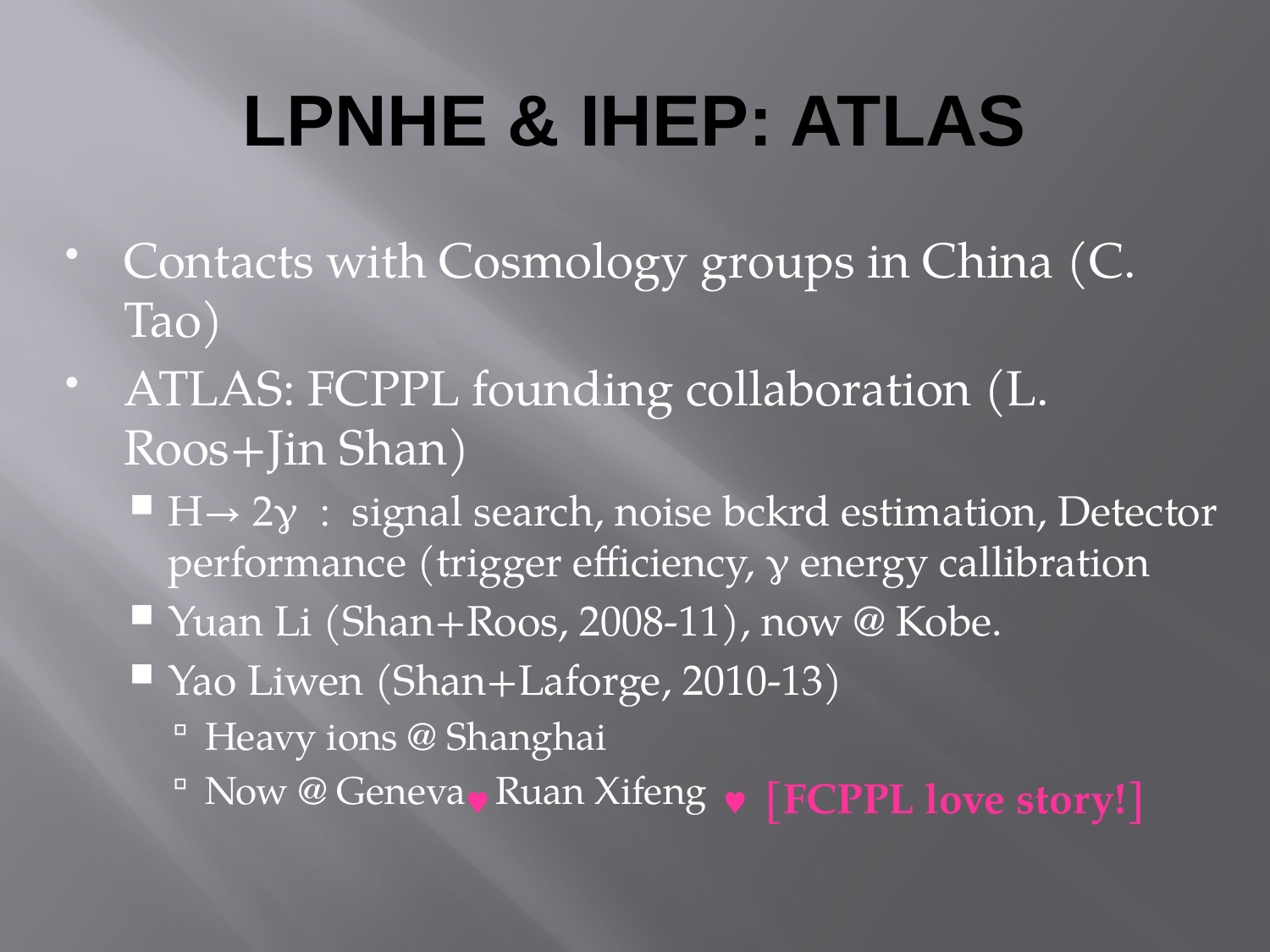

# LPNHE & IHEP: ATLAS
Contacts with Cosmology groups in China (C. Tao)
ATLAS: FCPPL founding collaboration (L. Roos+Jin Shan)
H→ 2γ : signal search, noise bckrd estimation, Detector performance (trigger efficiency, γ energy callibration
Yuan Li (Shan+Roos, 2008-11), now @ Kobe.
Yao Liwen (Shan+Laforge, 2010-13)
Heavy ions @ Shanghai
Now @ Geneva   Ruan Xifeng
♥                             ♥  [FCPPL love story!]